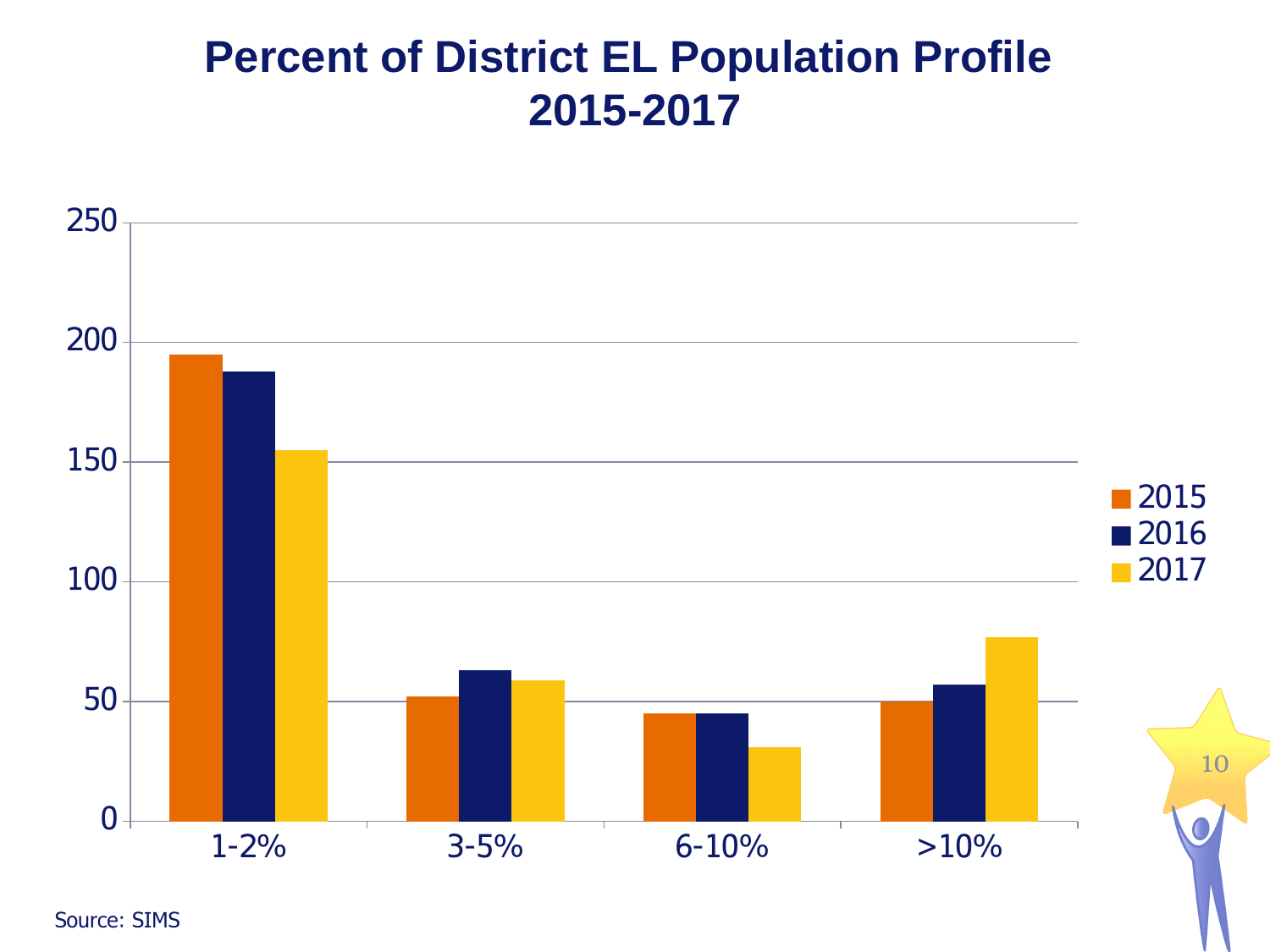

Percent of District EL Population Profile
2015-2017

### Chart

| Category | 2015 | 2016 | 2017 |
|---|---|---|---|
| 1-2% | 195.0 | 188.0 | 155.0 |
| 3-5% | 52.0 | 63.0 | 59.0 |
| 6-10% | 45.0 | 45.0 | 31.0 |
| >10% | 50.0 | 57.0 | 77.0 |
10
Source: SIMS